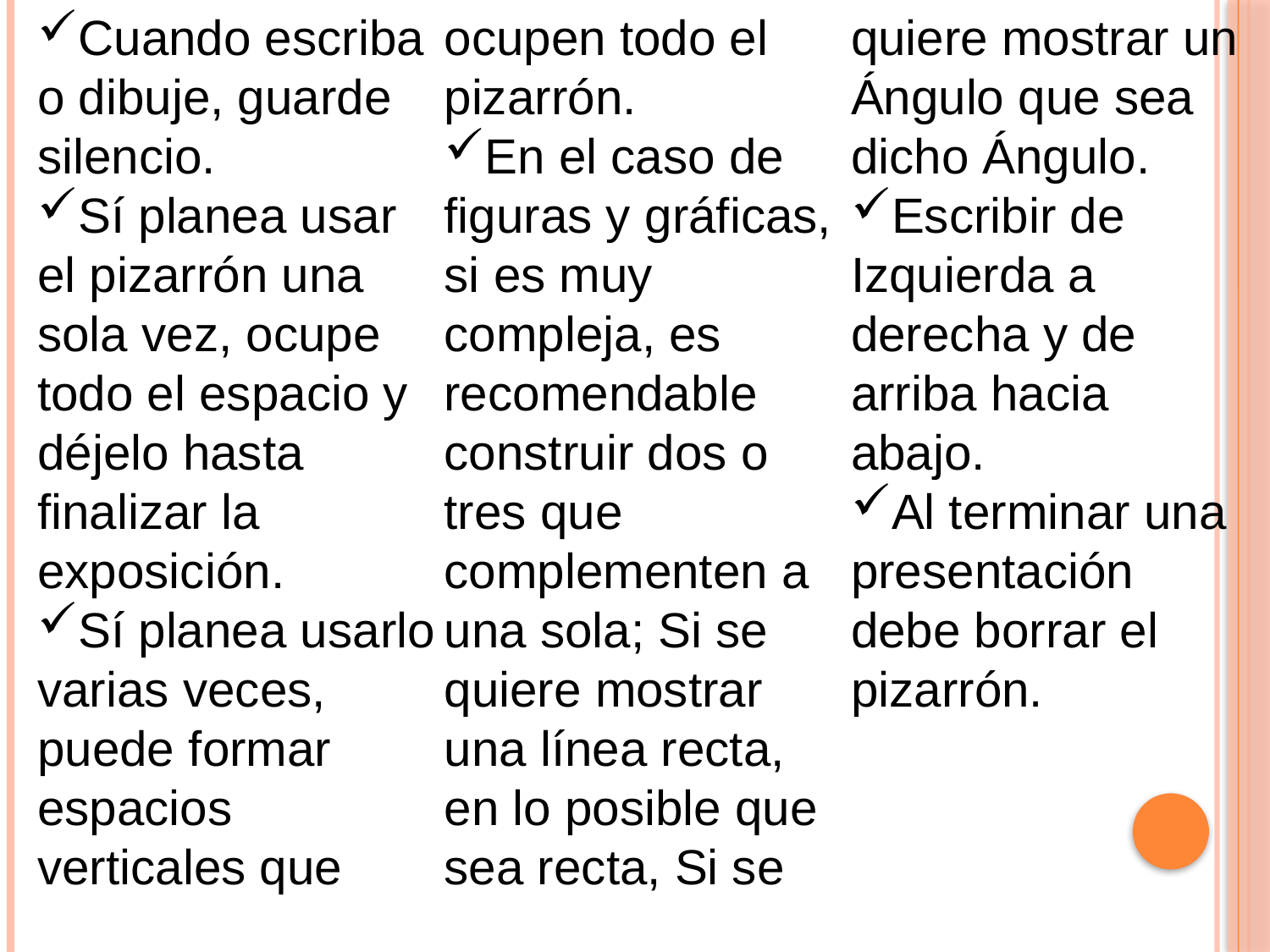

Cuando escriba o dibuje, guarde silencio.
Sí planea usar el pizarrón una sola vez, ocupe todo el espacio y déjelo hasta finalizar la exposición.
Sí planea usarlo varias veces, puede formar espacios verticales que ocupen todo el pizarrón.
En el caso de figuras y gráficas, si es muy compleja, es recomendable construir dos o tres que complementen a una sola; Si se quiere mostrar una línea recta, en lo posible que sea recta, Si se quiere mostrar un Ángulo que sea dicho Ángulo.
Escribir de Izquierda a derecha y de arriba hacia abajo.
Al terminar una presentación debe borrar el pizarrón.